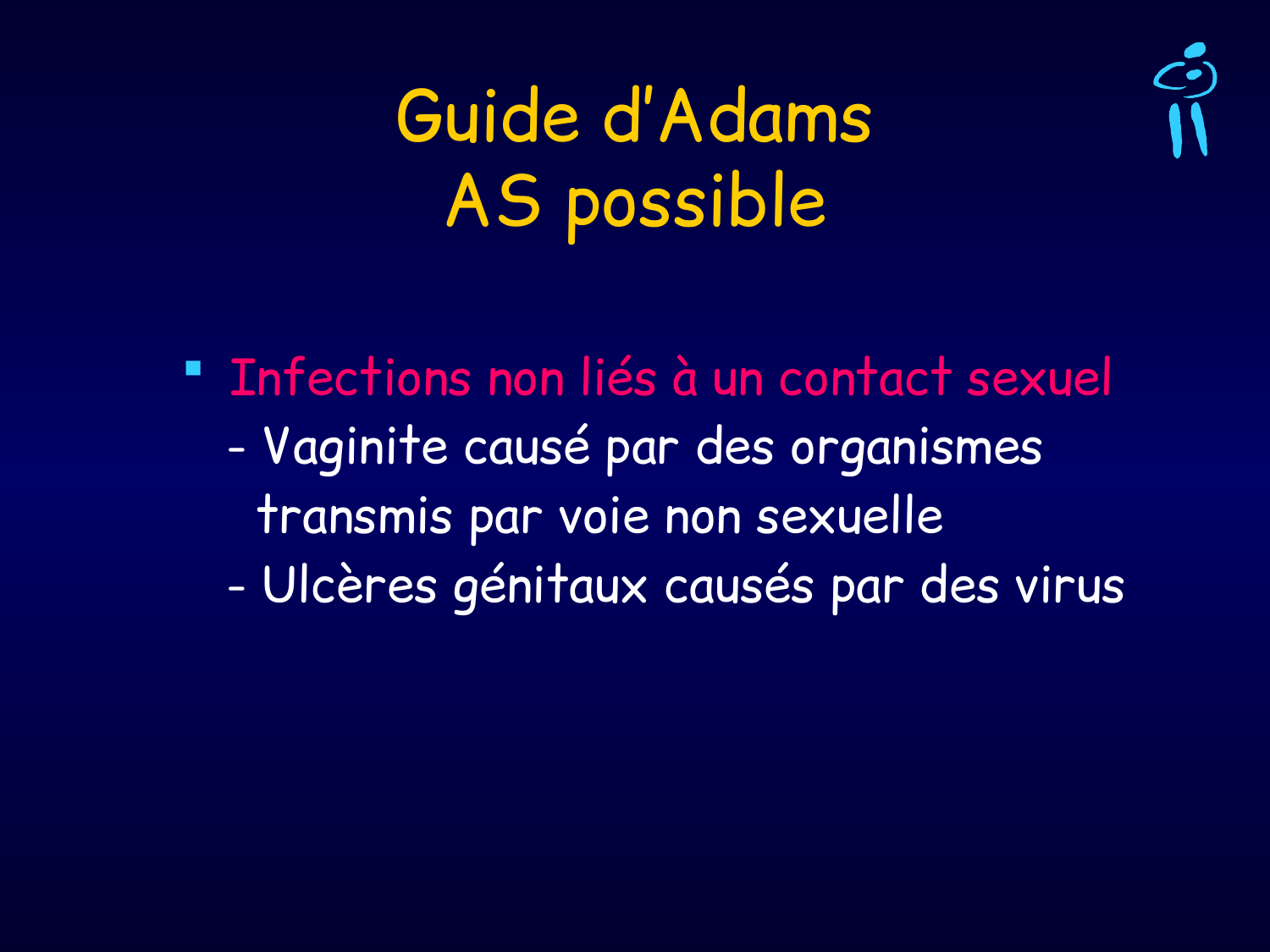

# Guide d’Adams AS possible
Infections non liés à un contact sexuel
   - Vaginite causé par des organismes
     transmis par voie non sexuelle
   - Ulcères génitaux causés par des virus